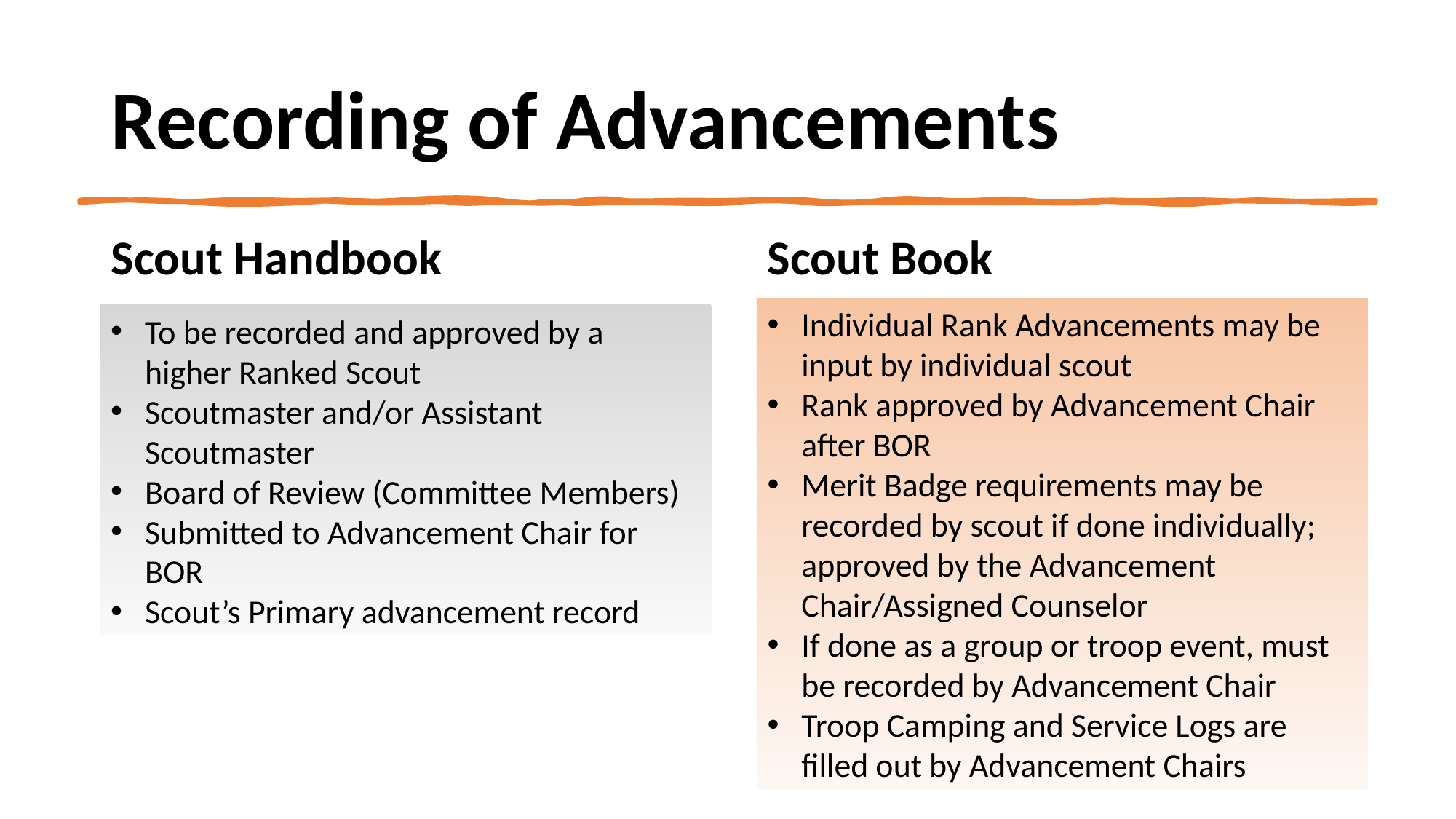

# Recording of Advancements

Scout Handbook
Scout Book
Individual Rank Advancements may be input by individual scout
Rank approved by Advancement Chair after BOR
Merit Badge requirements may be recorded by scout if done individually; approved by the Advancement Chair/Assigned Counselor
If done as a group or troop event, must be recorded by Advancement Chair
Troop Camping and Service Logs are filled out by Advancement Chairs
To be recorded and approved by a
higher Ranked Scout
Scoutmaster and/or Assistant Scoutmaster
Board of Review (Committee Members)
Submitted to Advancement Chair for BOR
Scout’s Primary advancement record